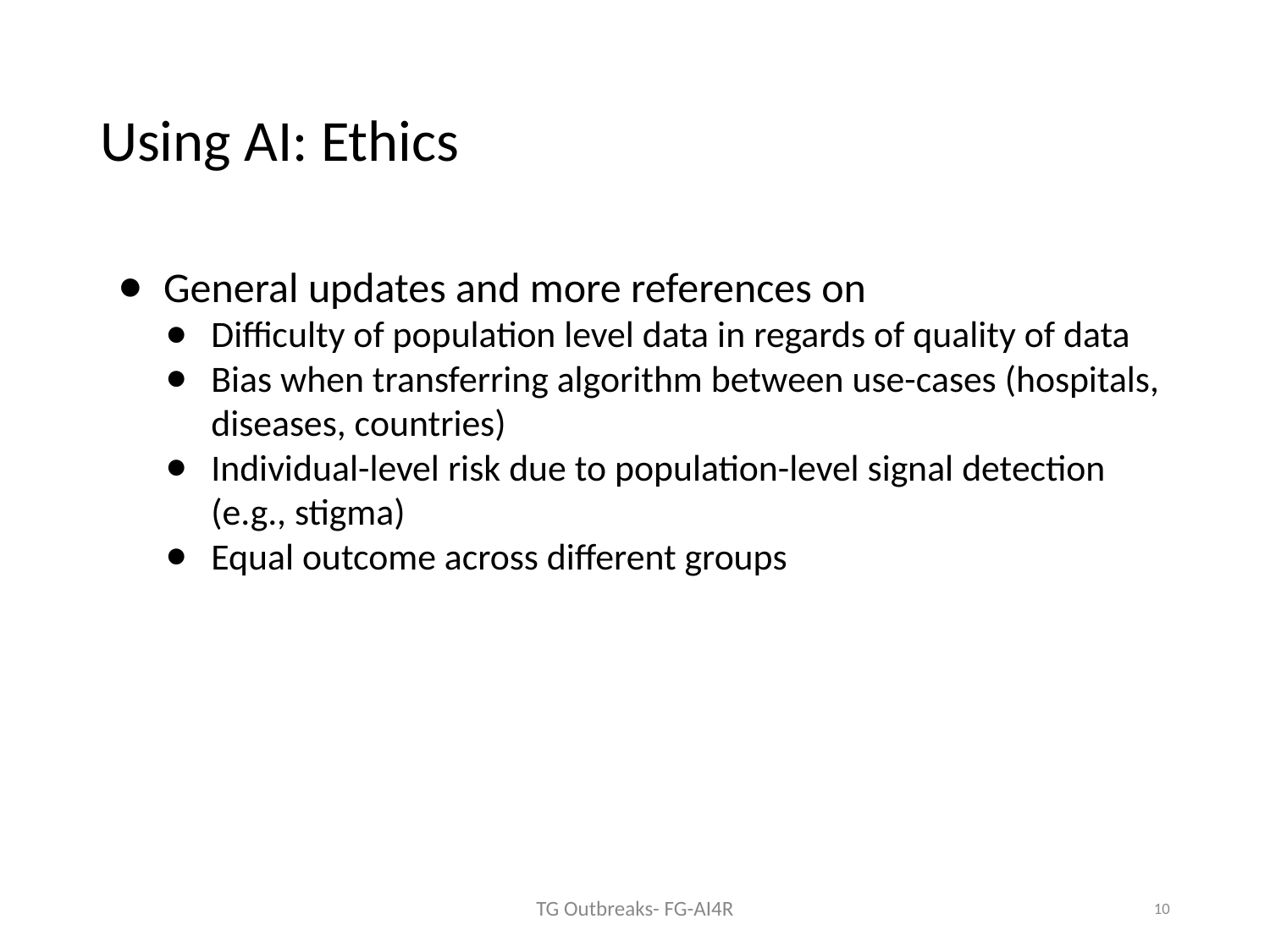

# Using AI: Ethics
General updates and more references on
Difficulty of population level data in regards of quality of data
Bias when transferring algorithm between use-cases (hospitals, diseases, countries)
Individual-level risk due to population-level signal detection (e.g., stigma)
Equal outcome across different groups
10
TG Outbreaks- FG-AI4R